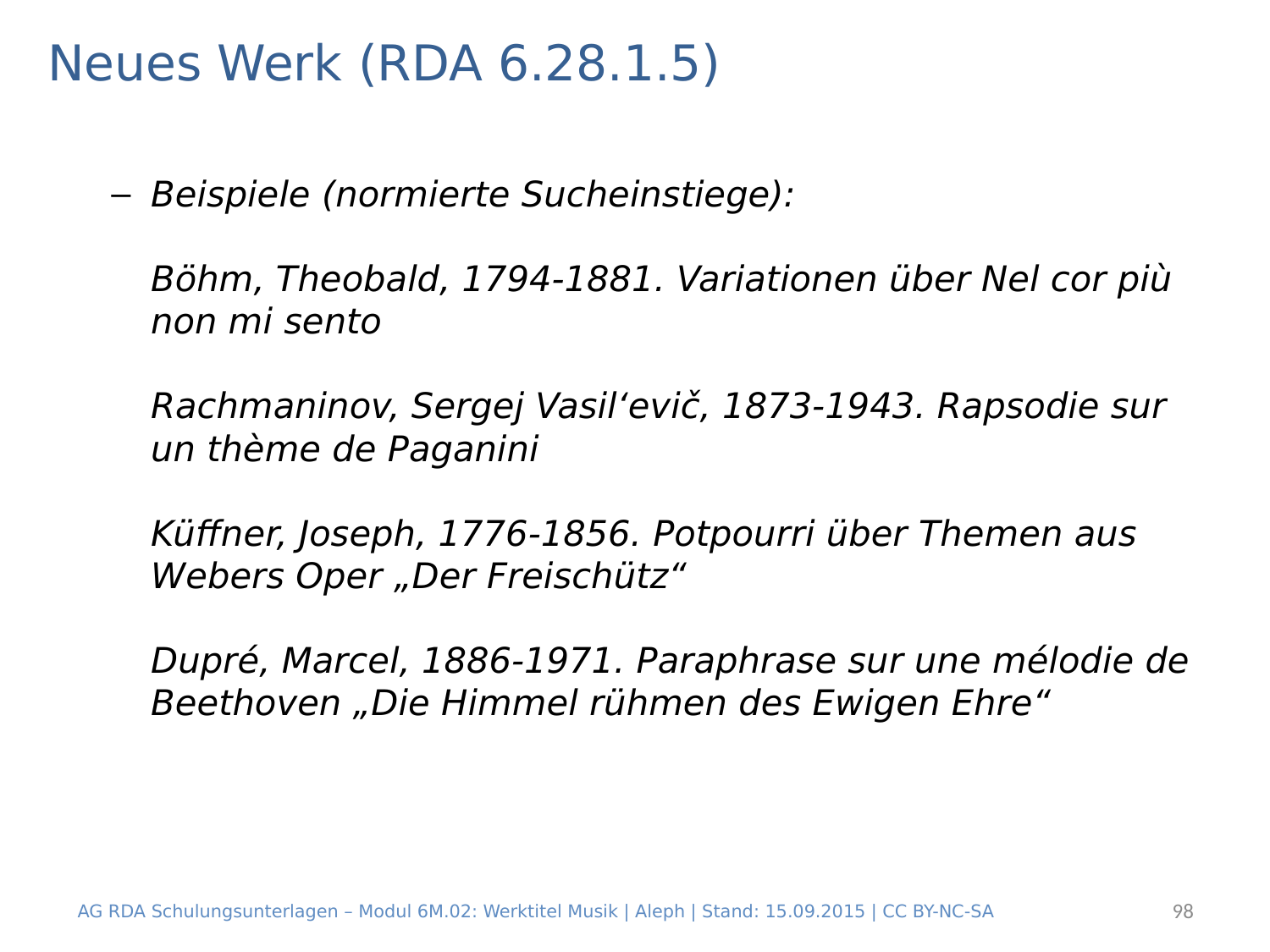

# Neues Werk (RDA 6.28.1.5)

Beispiele (normierte Sucheinstiege):
Böhm, Theobald, 1794-1881. Variationen über Nel cor più non mi sento
Rachmaninov, Sergej Vasil‘evič, 1873-1943. Rapsodie sur un thème de Paganini
Küffner, Joseph, 1776-1856. Potpourri über Themen aus Webers Oper „Der Freischütz“
Dupré, Marcel, 1886-1971. Paraphrase sur une mélodie de Beethoven „Die Himmel rühmen des Ewigen Ehre“
AG RDA Schulungsunterlagen – Modul 6M.02: Werktitel Musik | Aleph | Stand: 15.09.2015 | CC BY-NC-SA
98